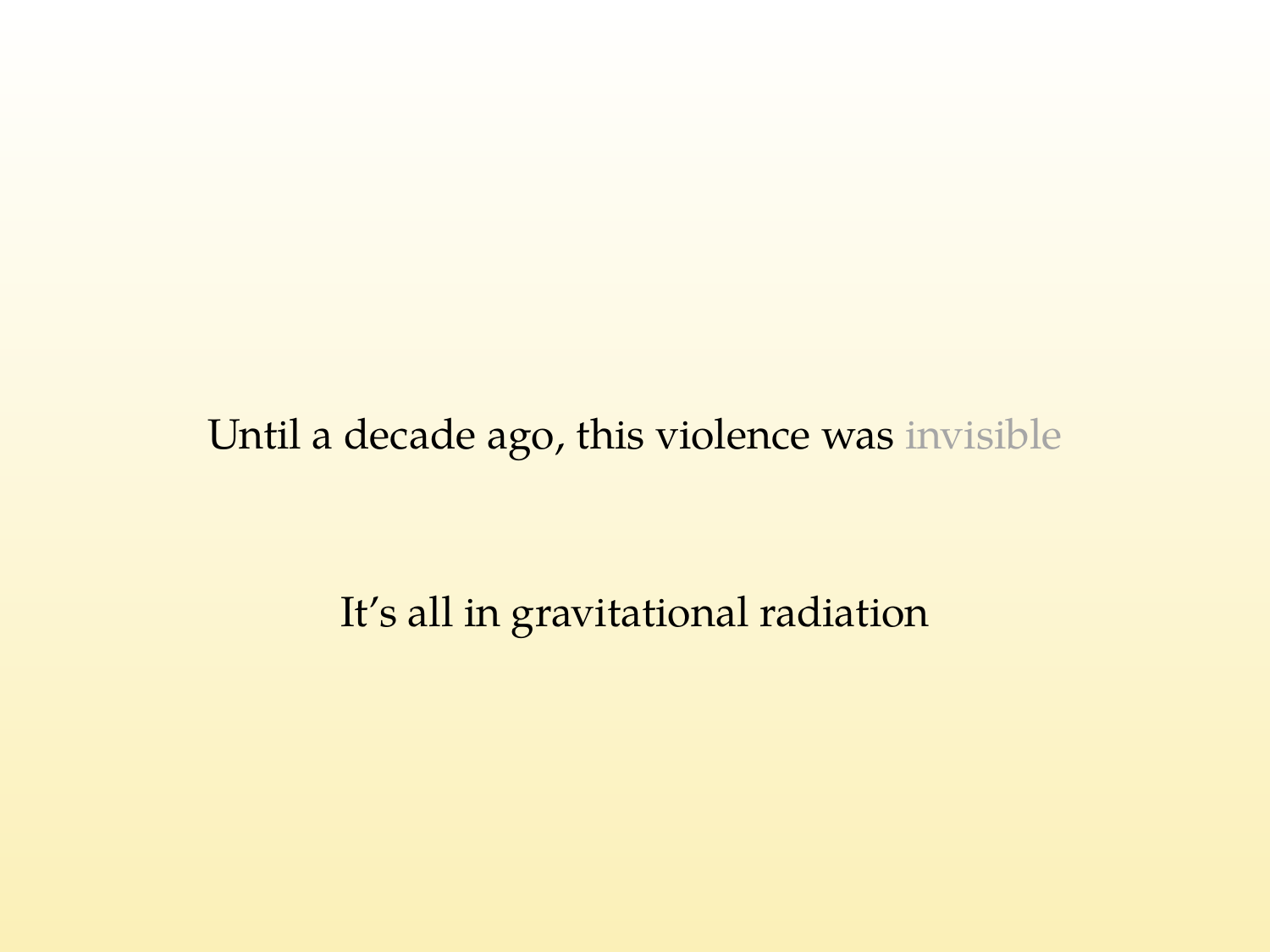

#

Until a decade ago, this violence was invisible

It’s all in gravitational radiation